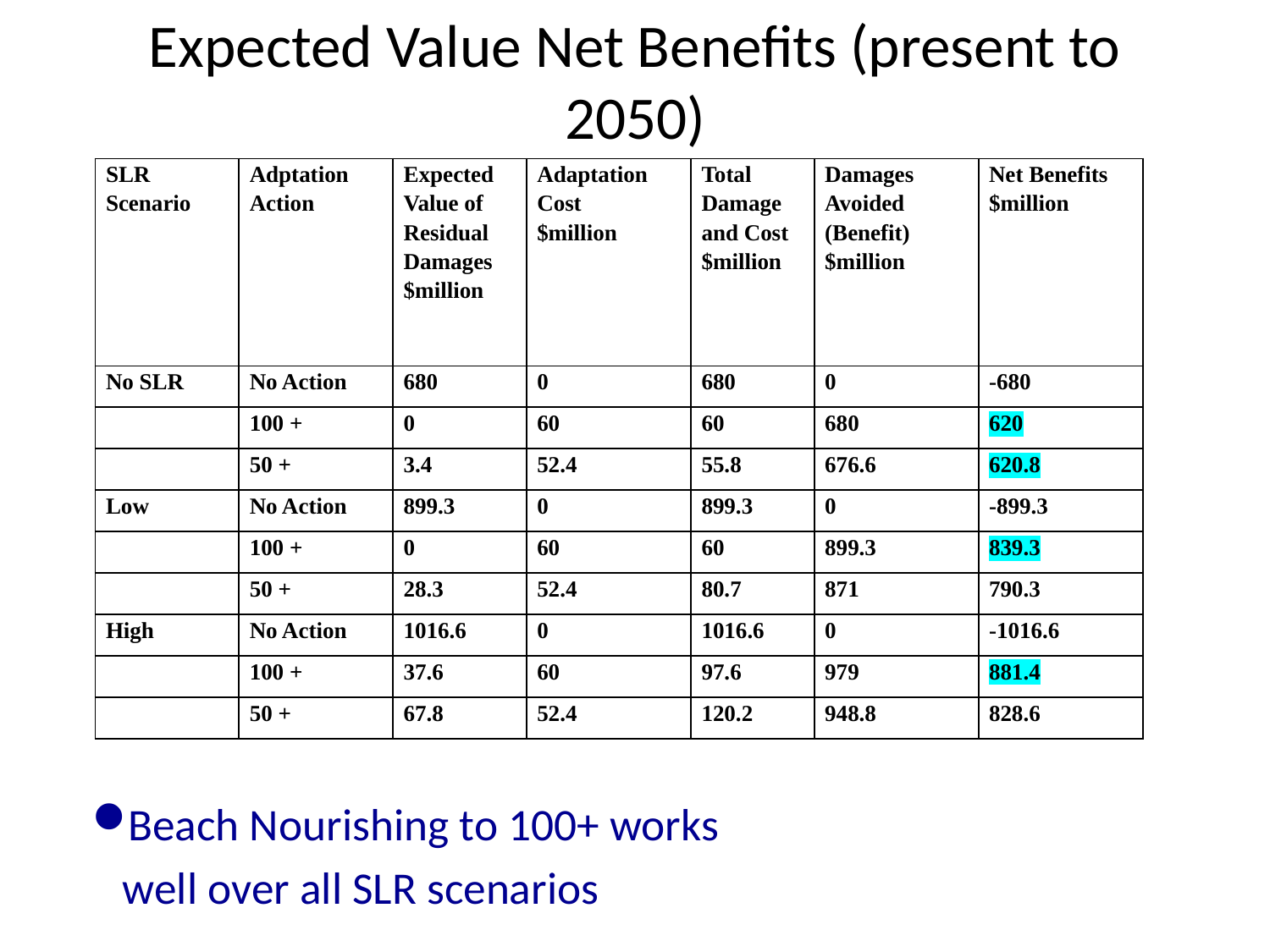

# Expected Value Net Benefits (present to 2050)
| SLR Scenario | Adptation Action | Expected Value of Residual Damages $million | Adaptation Cost $million | Total Damage and Cost $million | Damages Avoided (Benefit) $million | Net Benefits $million |
| --- | --- | --- | --- | --- | --- | --- |
| No SLR | No Action | 680 | 0 | 680 | 0 | -680 |
|  | 100 + | 0 | 60 | 60 | 680 | 620 |
|  | 50 + | 3.4 | 52.4 | 55.8 | 676.6 | 620.8 |
| Low | No Action | 899.3 | 0 | 899.3 | 0 | -899.3 |
|  | 100 + | 0 | 60 | 60 | 899.3 | 839.3 |
|  | 50 + | 28.3 | 52.4 | 80.7 | 871 | 790.3 |
| High | No Action | 1016.6 | 0 | 1016.6 | 0 | -1016.6 |
|  | 100 + | 37.6 | 60 | 97.6 | 979 | 881.4 |
|  | 50 + | 67.8 | 52.4 | 120.2 | 948.8 | 828.6 |
Beach Nourishing to 100+ works
   well over all SLR scenarios